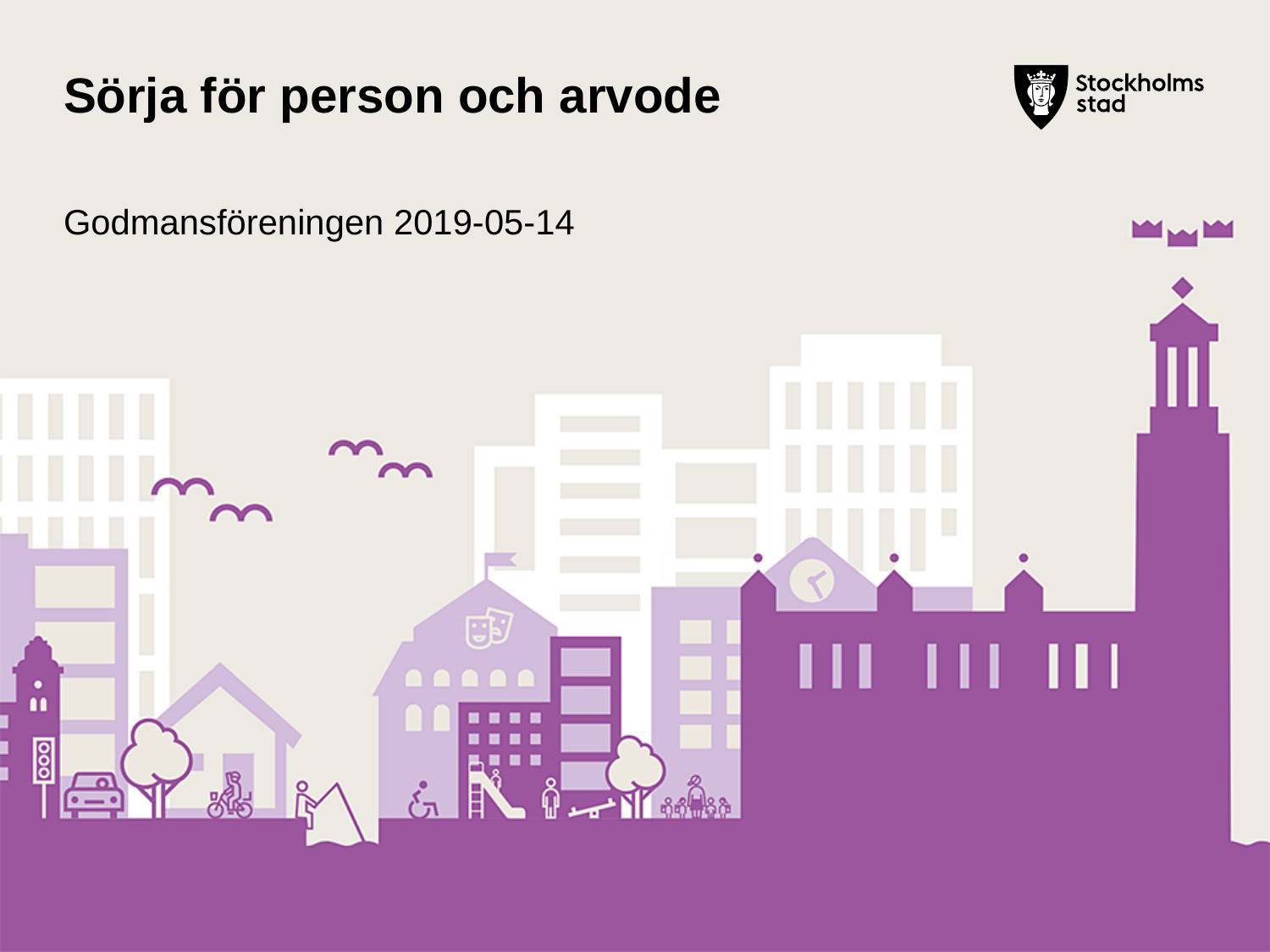

# Sörja för person och arvode
Godmansföreningen 2019-05-14